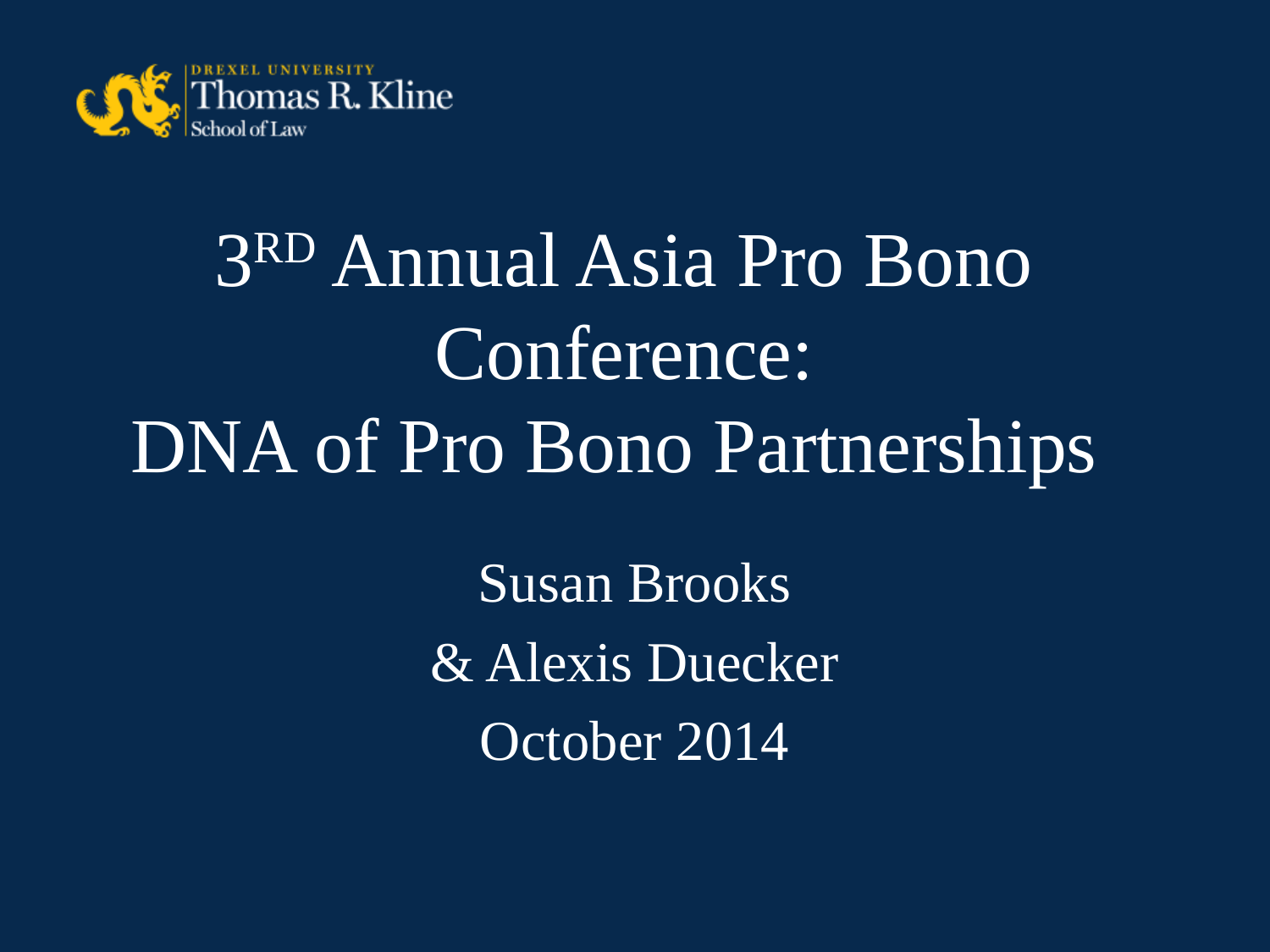

# 3RD Annual Asia Pro Bono Conference: DNA of Pro Bono Partnerships
Susan Brooks
& Alexis Duecker
October 2014